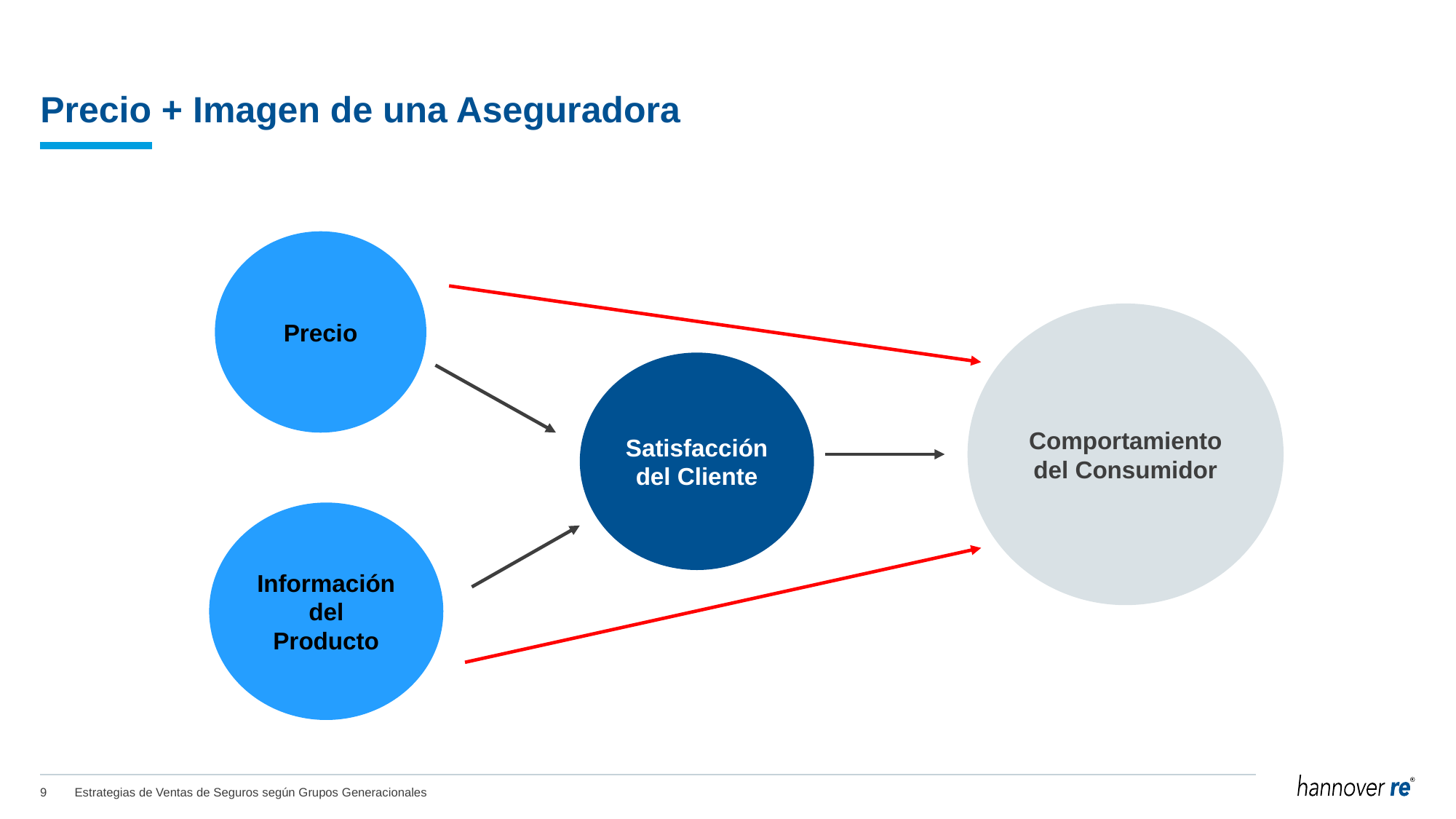

# Precio + Imagen de una Aseguradora
Precio
Comportamiento del Consumidor
Satisfacción del Cliente
Información del Producto